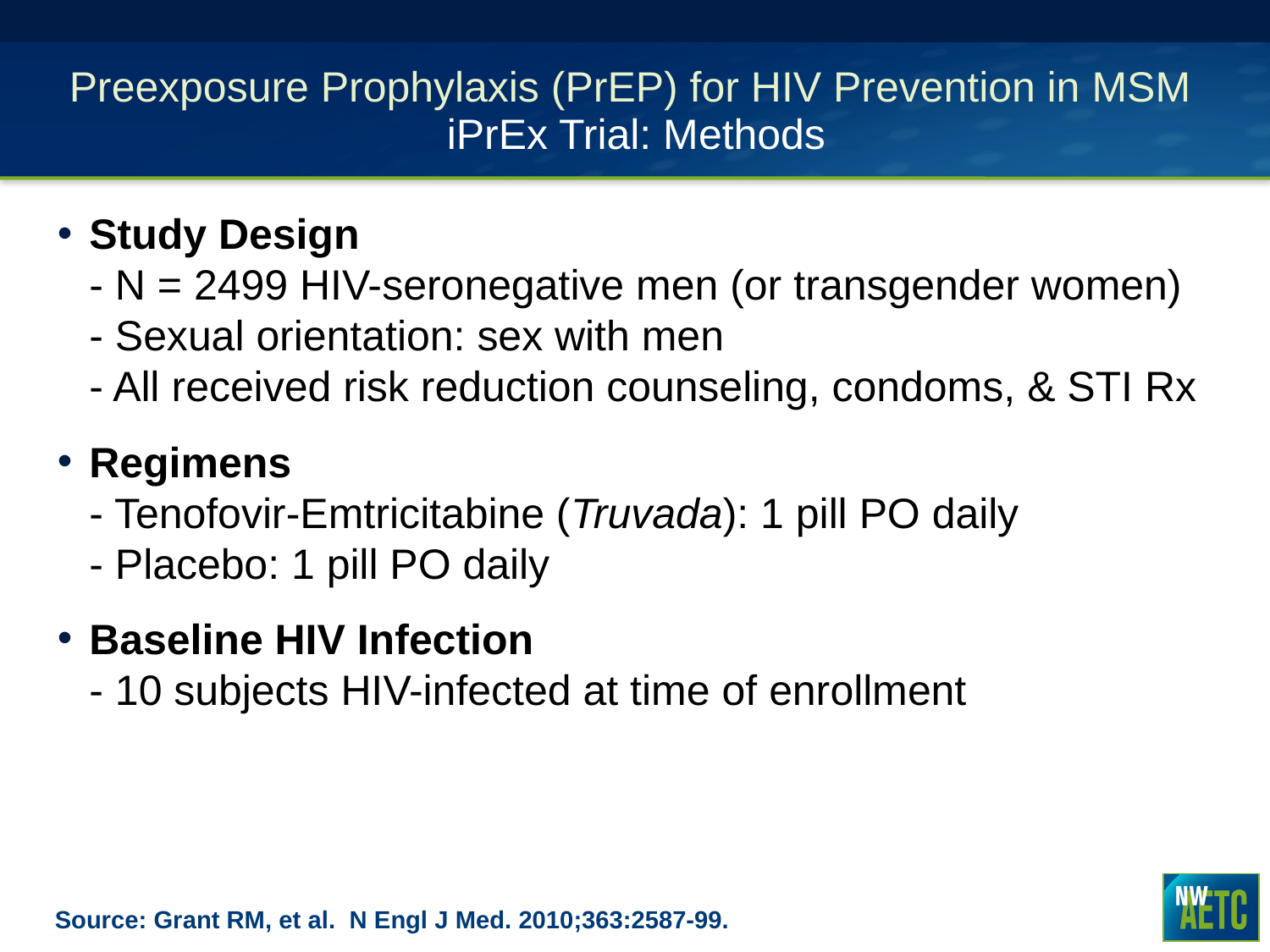

# Preexposure Prophylaxis (PrEP) for HIV Prevention in MSM iPrEx Trial: Methods
Study Design
- N = 2499 HIV-seronegative men (or transgender women)
- Sexual orientation: sex with men
- All received risk reduction counseling, condoms, & STI Rx
Regimens
- Tenofovir-Emtricitabine (Truvada): 1 pill PO daily
- Placebo: 1 pill PO daily
Baseline HIV Infection
- 10 subjects HIV-infected at time of enrollment
Source: Grant RM, et al.  N Engl J Med. 2010;363:2587-99.